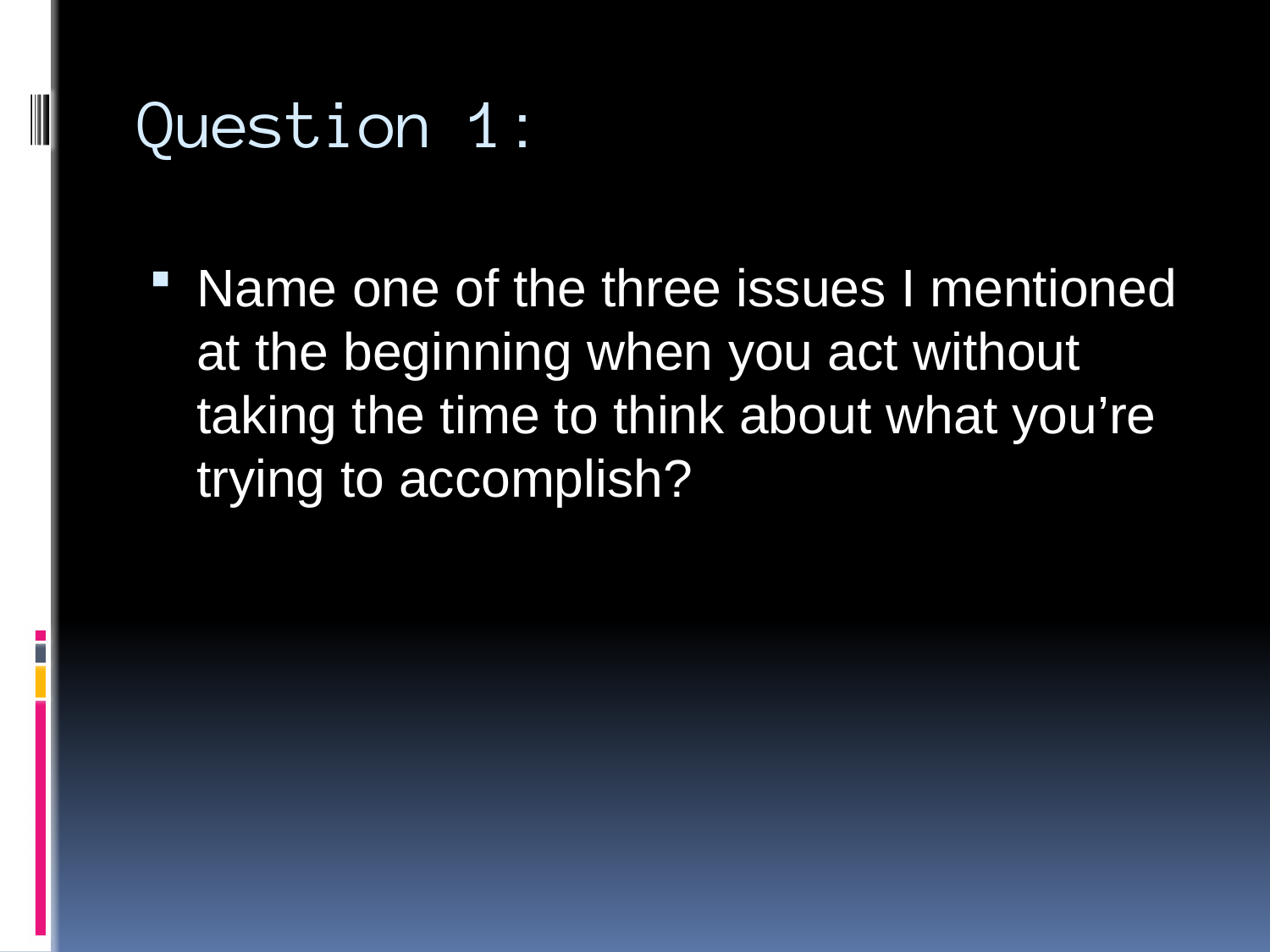

# Question 1:
Name one of the three issues I mentioned at the beginning when you act without taking the time to think about what you’re trying to accomplish?